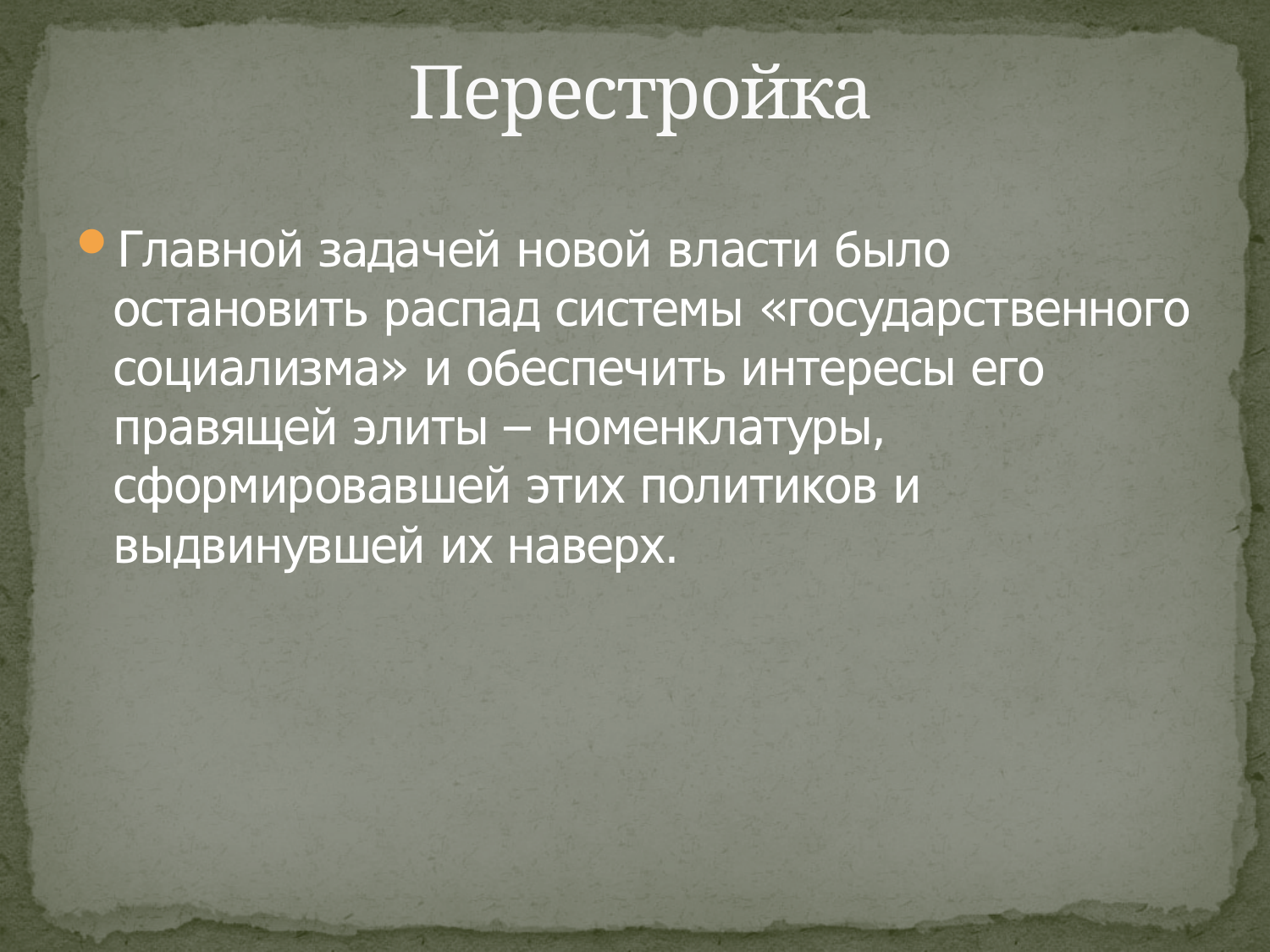

# Перестройка
Главной задачей новой власти было остановить распад системы «государственного социализма» и обеспечить интересы его правящей элиты – номенклатуры, сформировавшей этих политиков и выдвинувшей их наверх.